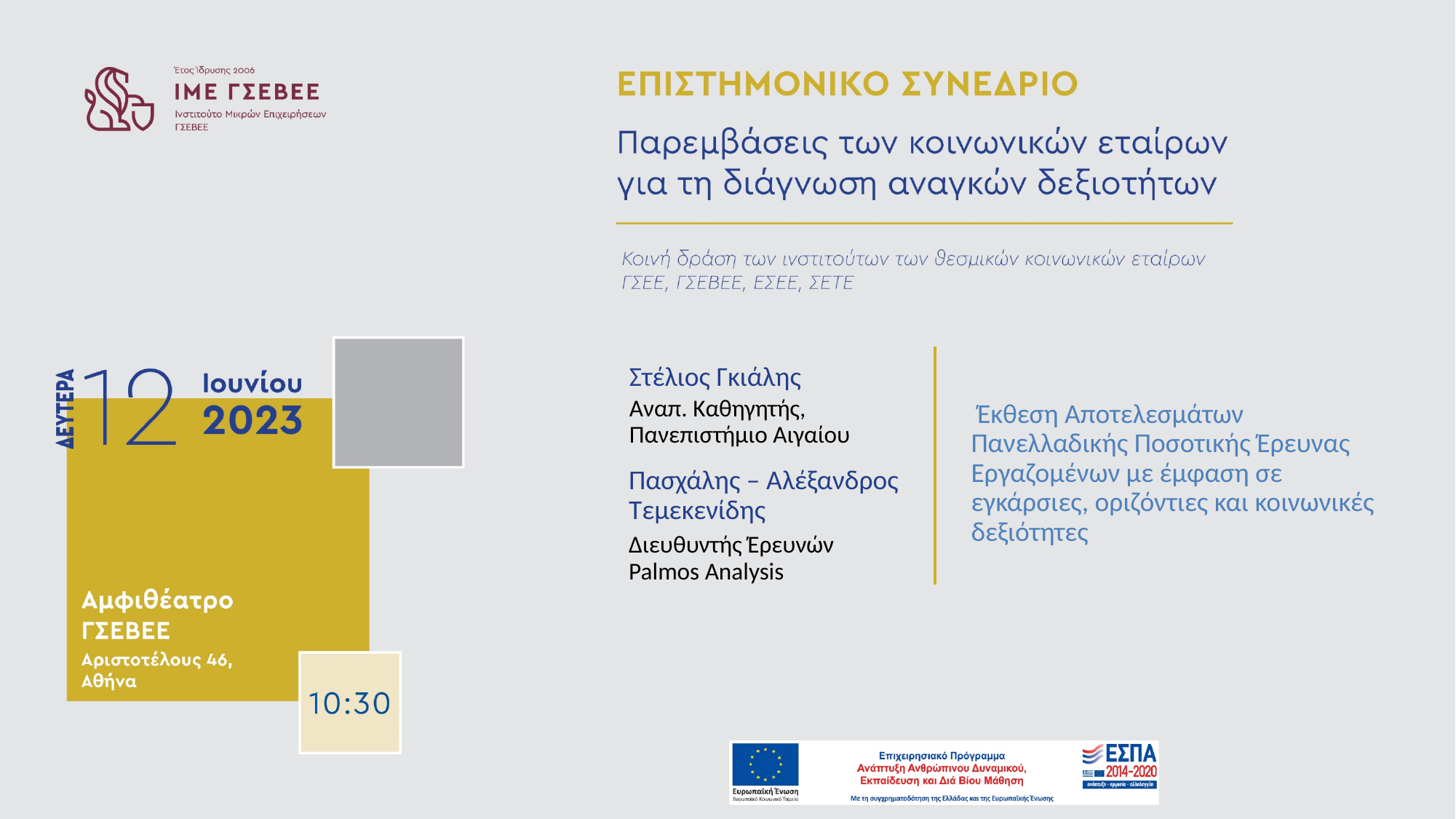

Έκθεση Αποτελεσμάτων Πανελλαδικής Ποσοτικής Έρευνας Εργαζομένων με έμφαση σε εγκάρσιες, οριζόντιες και κοινωνικές δεξιότητες

Στέλιος Γκιάλης
Αναπ. Καθηγητής, Πανεπιστήμιο Αιγαίου
Πασχάλης – Αλέξανδρος Τεμεκενίδης
Διευθυντής Έρευνών Palmos Analysis